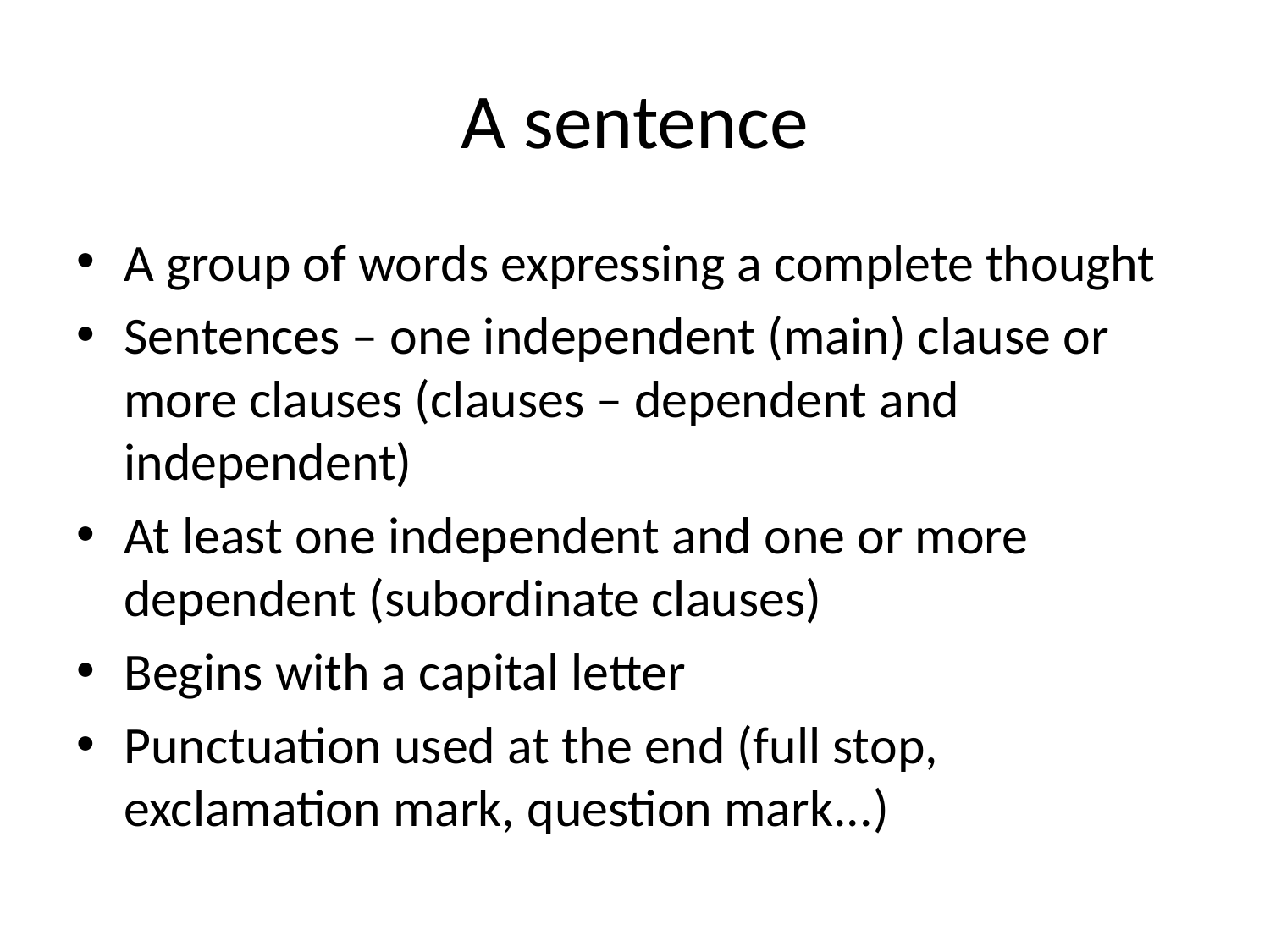

# A sentence
A group of words expressing a complete thought
Sentences – one independent (main) clause or more clauses (clauses – dependent and independent)
At least one independent and one or more dependent (subordinate clauses)
Begins with a capital letter
Punctuation used at the end (full stop, exclamation mark, question mark...)